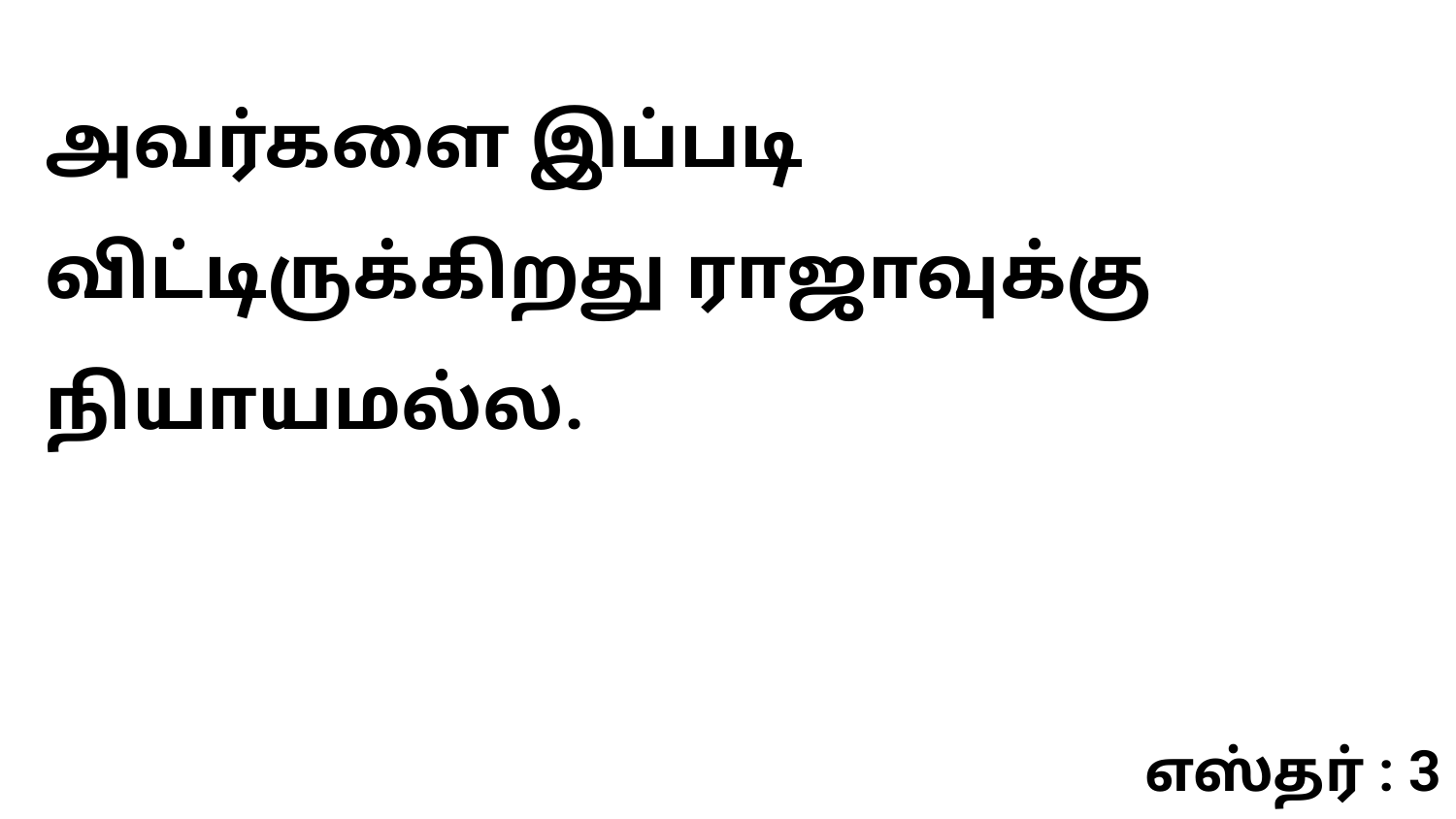

அவர்களை இப்படி விட்டிருக்கிறது ராஜாவுக்கு நியாயமல்ல.
எஸ்தர் : 3